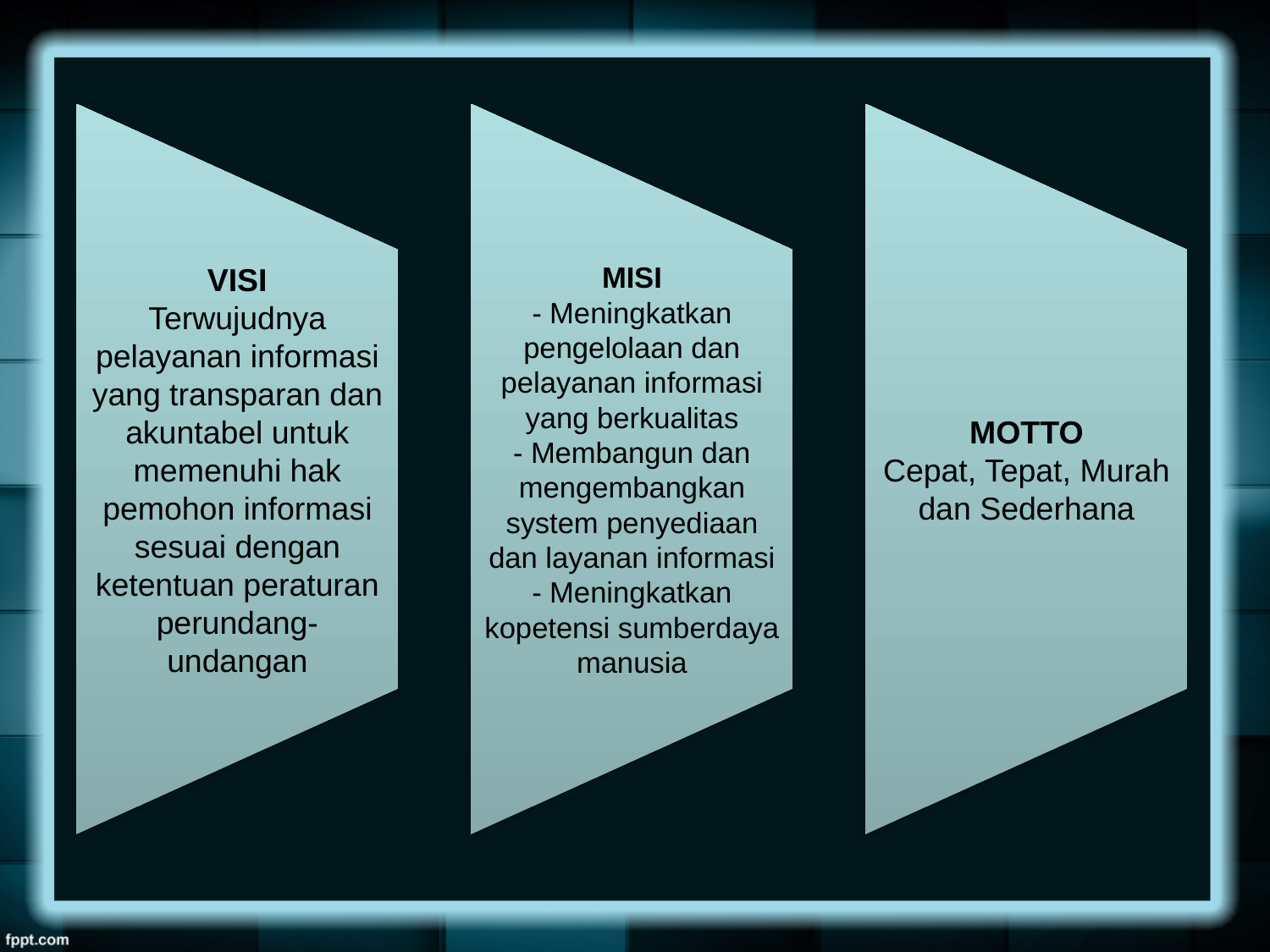

VISI
Terwujudnya pelayanan informasi yang transparan dan akuntabel untuk memenuhi hak pemohon informasi sesuai dengan ketentuan peraturan perundang-undangan
MISI
- Meningkatkan pengelolaan dan pelayanan informasi yang berkualitas
- Membangun dan mengembangkan system penyediaan dan layanan informasi
- Meningkatkan kopetensi sumberdaya manusia
MOTTO
Cepat, Tepat, Murah dan Sederhana